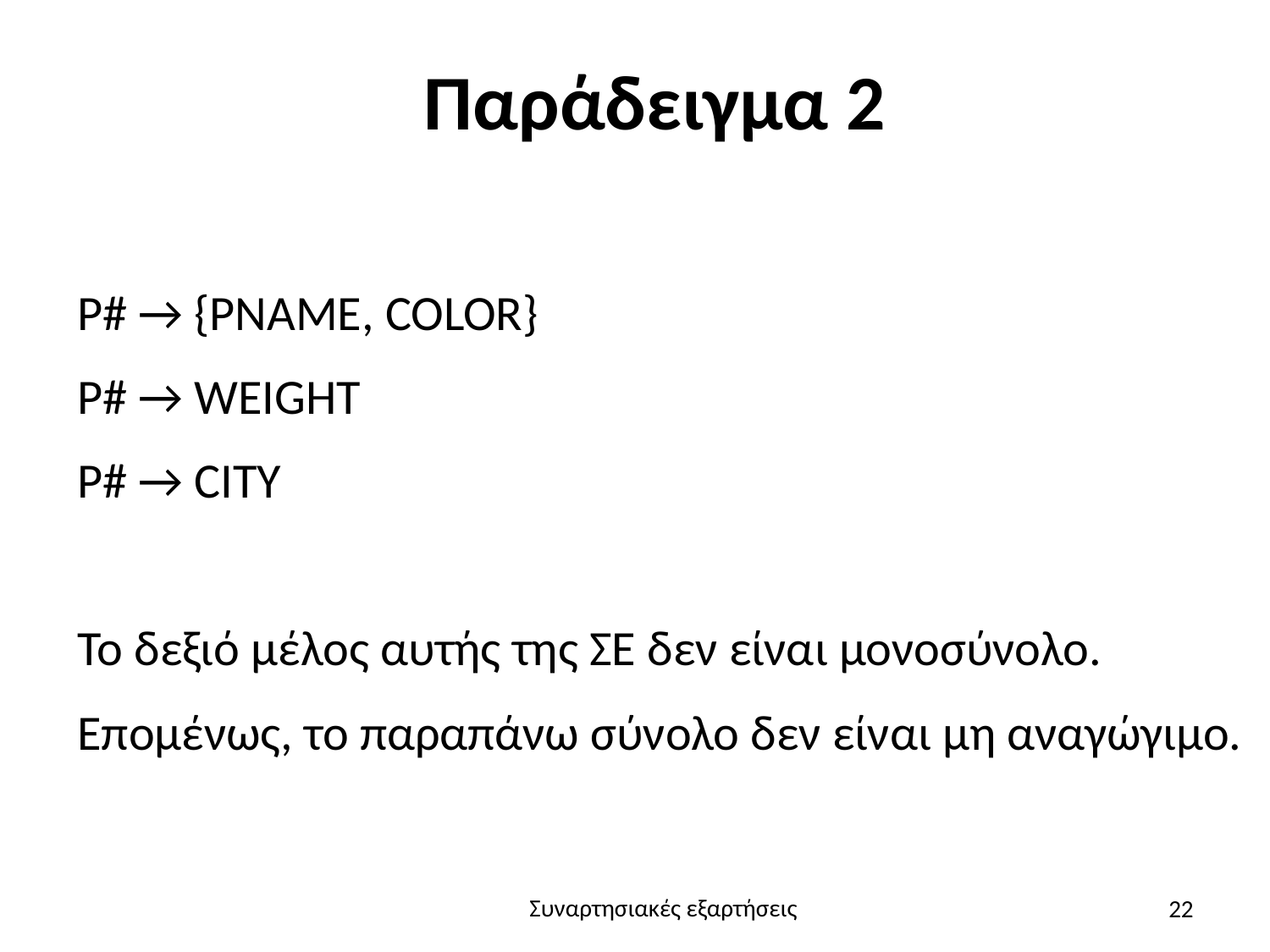

# Παράδειγμα 2
P# → {PNAME, COLOR}
P# → WEIGHT
P# → CITY

Το δεξιό μέλος αυτής της ΣΕ δεν είναι μονοσύνολο.
Επομένως, το παραπάνω σύνολο δεν είναι μη αναγώγιμο.
22
Συναρτησιακές εξαρτήσεις